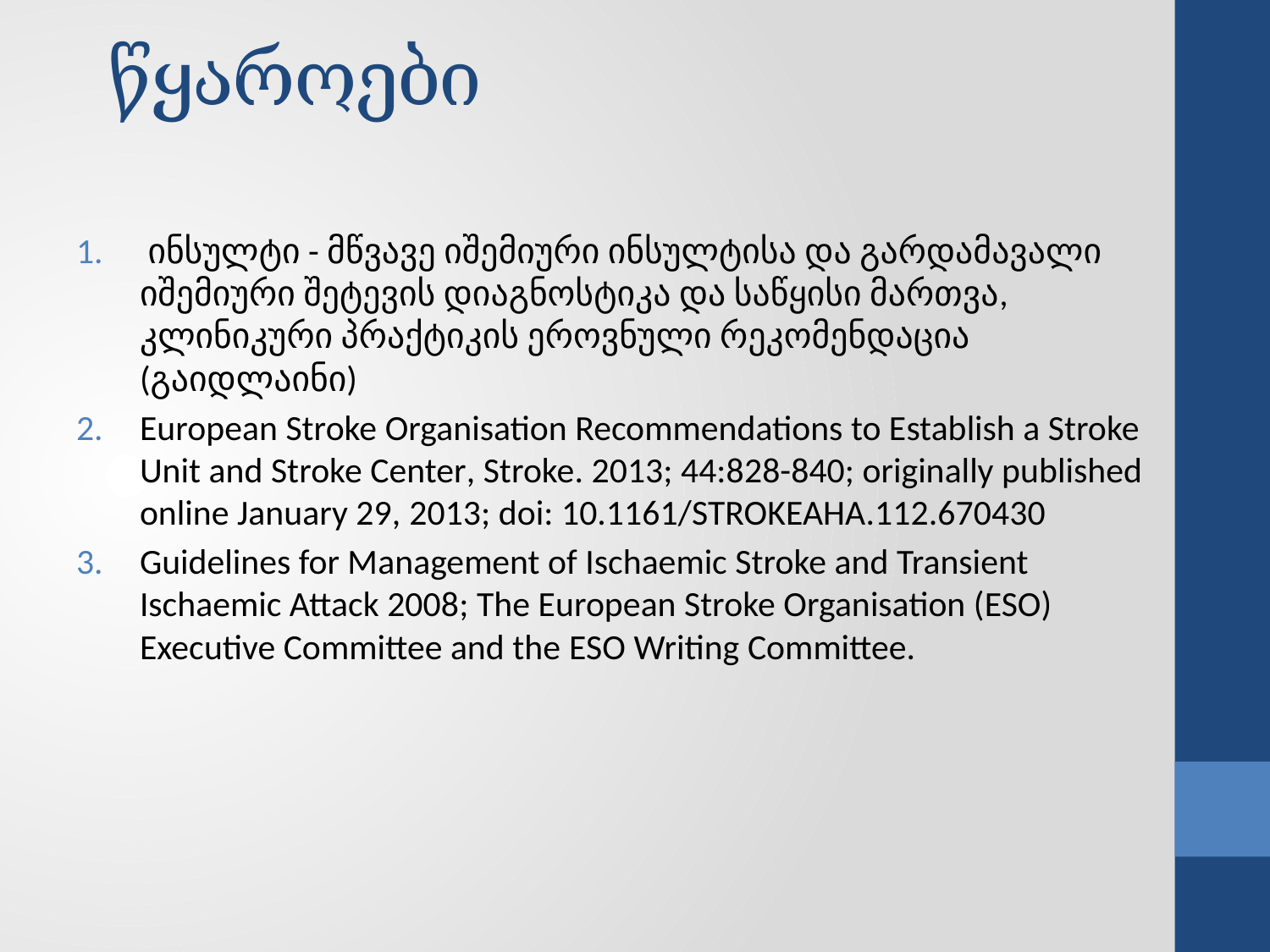

# წყაროები
 ინსულტი - მწვავე იშემიური ინსულტისა და გარდამავალი იშემიური შეტევის დიაგნოსტიკა და საწყისი მართვა, კლინიკური პრაქტიკის ეროვნული რეკომენდაცია (გაიდლაინი)
European Stroke Organisation Recommendations to Establish a Stroke Unit and Stroke Center, Stroke. 2013; 44:828-840; originally published online January 29, 2013; doi: 10.1161/STROKEAHA.112.670430
Guidelines for Management of Ischaemic Stroke and Transient Ischaemic Attack 2008; The European Stroke Organisation (ESO) Executive Committee and the ESO Writing Committee.